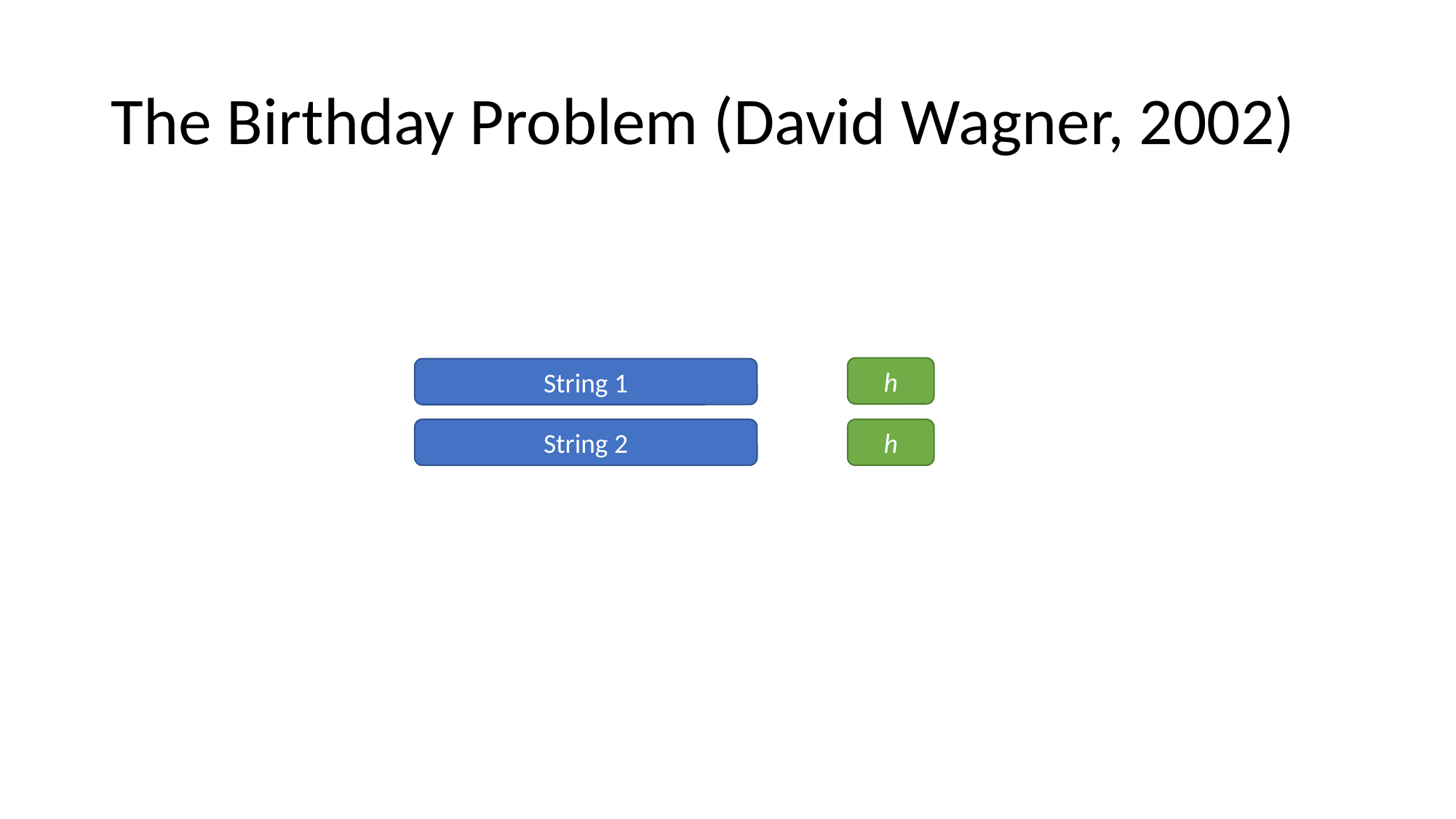

# The Birthday Problem (David Wagner, 2002)
h
String 1
String 2
h